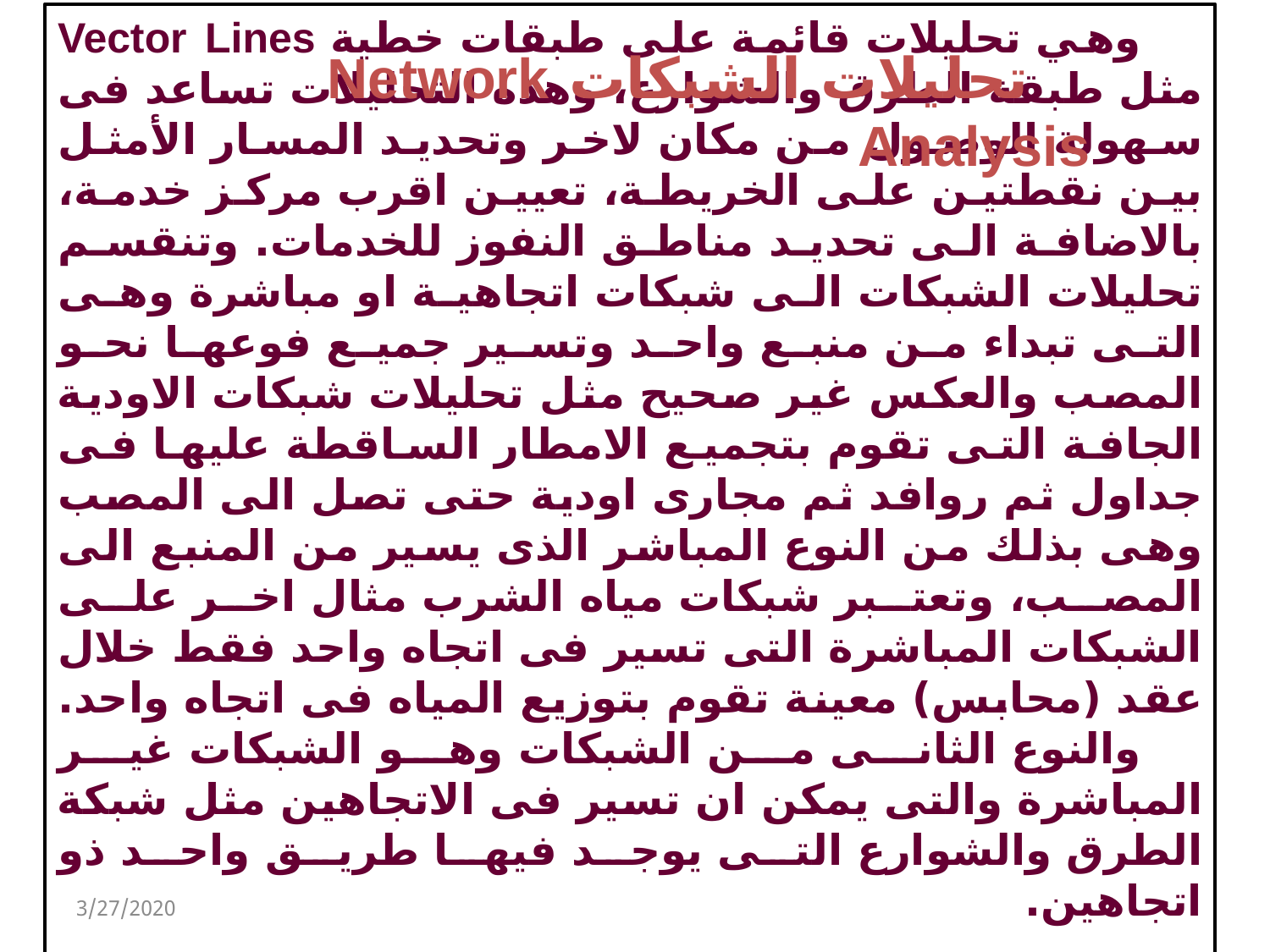

تحليلات الشبكات Network Analysis

الشبكات المباشرة
وهي تحليلات قائمة على طبقات خطية Vector Lines مثل طبقة الطرق والشوارع، وهذه التحليلات تساعد فى سهولة الوصول من مكان لاخر وتحديد المسار الأمثل بين نقطتين على الخريطة، تعيين اقرب مركز خدمة، بالاضافة الى تحديد مناطق النفوز للخدمات. وتنقسم تحليلات الشبكات الى شبكات اتجاهية او مباشرة وهى التى تبداء من منبع واحد وتسير جميع فوعها نحو المصب والعكس غير صحيح مثل تحليلات شبكات الاودية الجافة التى تقوم بتجميع الامطار الساقطة عليها فى جداول ثم روافد ثم مجارى اودية حتى تصل الى المصب وهى بذلك من النوع المباشر الذى يسير من المنبع الى المصب، وتعتبر شبكات مياه الشرب مثال اخر على الشبكات المباشرة التى تسير فى اتجاه واحد فقط خلال عقد (محابس) معينة تقوم بتوزيع المياه فى اتجاه واحد.
والنوع الثانى من الشبكات وهو الشبكات غير المباشرة والتى يمكن ان تسير فى الاتجاهين مثل شبكة الطرق والشوارع التى يوجد فيها طريق واحد ذو اتجاهين.

3/27/2020
16
شكل (78) الانواع الرئيسية لتحليلات الشبكات